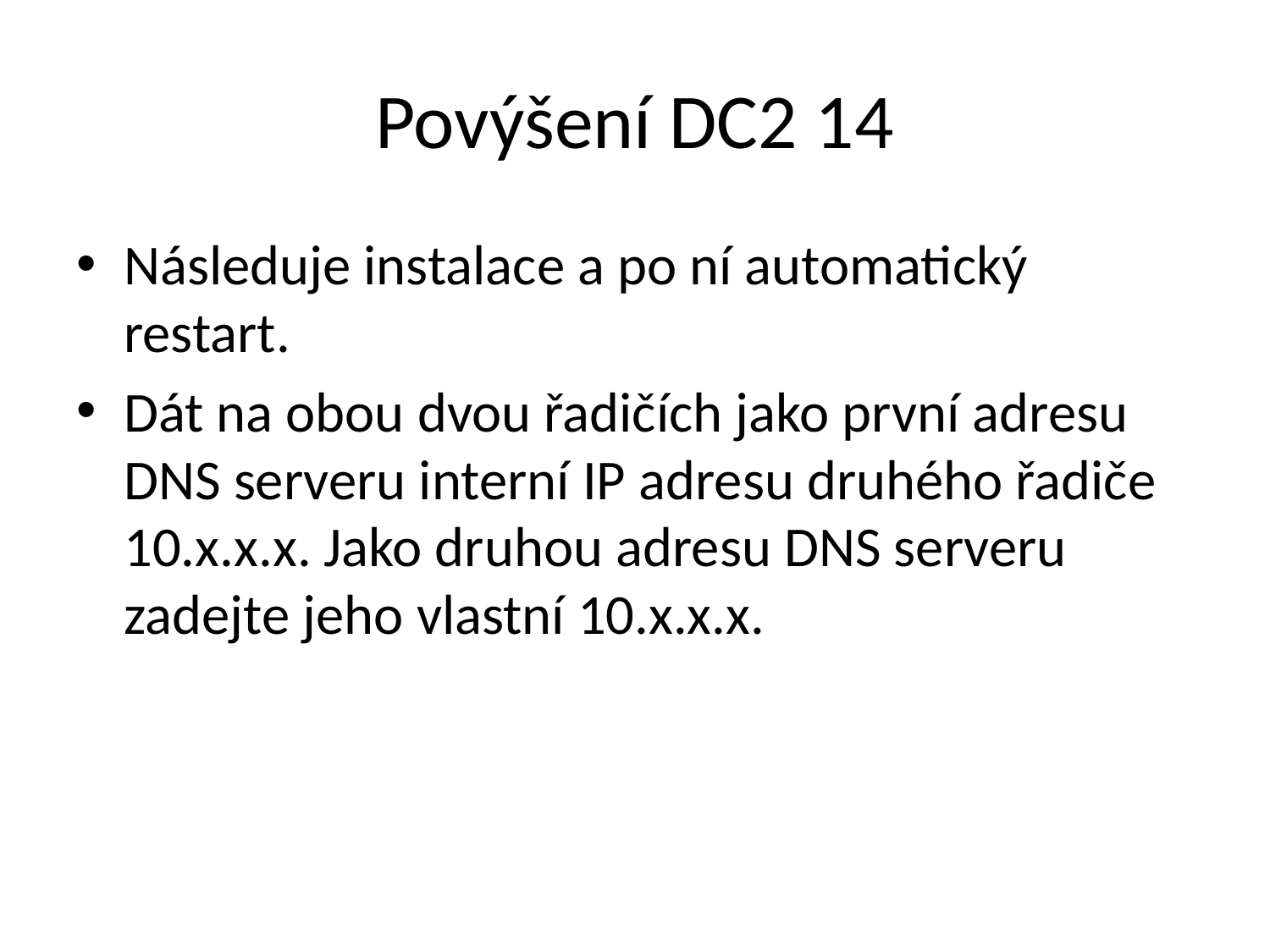

# Povýšení DC2 14
Následuje instalace a po ní automatický restart.
Dát na obou dvou řadičích jako první adresu DNS serveru interní IP adresu druhého řadiče 10.x.x.x. Jako druhou adresu DNS serveru zadejte jeho vlastní 10.x.x.x.